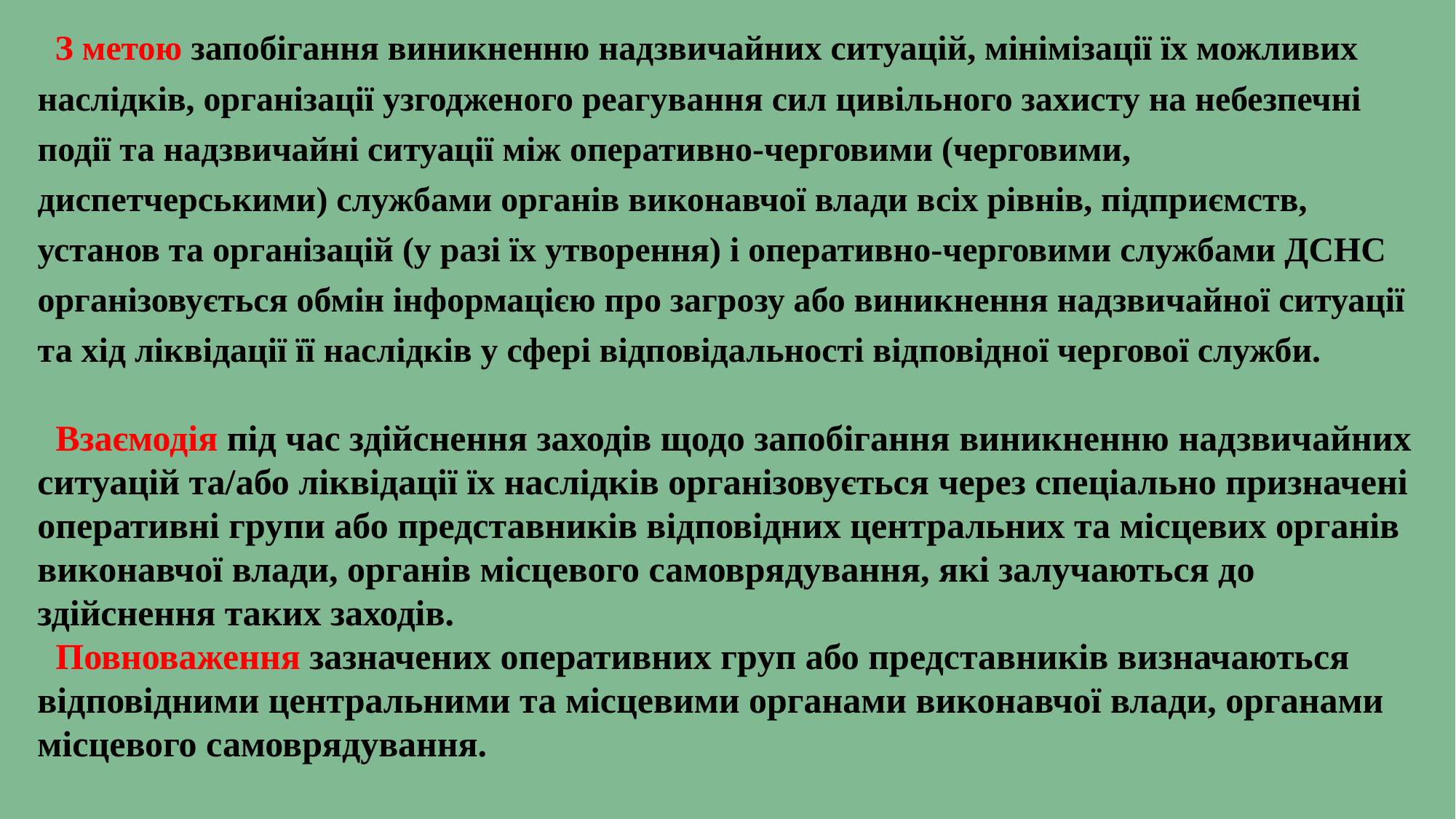

З метою запобігання виникненню надзвичайних ситуацій, мінімізації їх можливих наслідків, організації узгодженого реагування сил цивільного захисту на небезпечні події та надзвичайні ситуації між оперативно-черговими (черговими, диспетчерськими) службами органів виконавчої влади всіх рівнів, підприємств, установ та організацій (у разі їх утворення) і оперативно-черговими службами ДСНС організовується обмін інформацією про загрозу або виникнення надзвичайної ситуації та хід ліквідації її наслідків у сфері відповідальності відповідної чергової служби.
  Взаємодія під час здійснення заходів щодо запобігання виникненню надзвичайних ситуацій та/або ліквідації їх наслідків організовується через спеціально призначені оперативні групи або представників відповідних центральних та місцевих органів виконавчої влади, органів місцевого самоврядування, які залучаються до здійснення таких заходів.
  Повноваження зазначених оперативних груп або представників визначаються відповідними центральними та місцевими органами виконавчої влади, органами місцевого самоврядування.